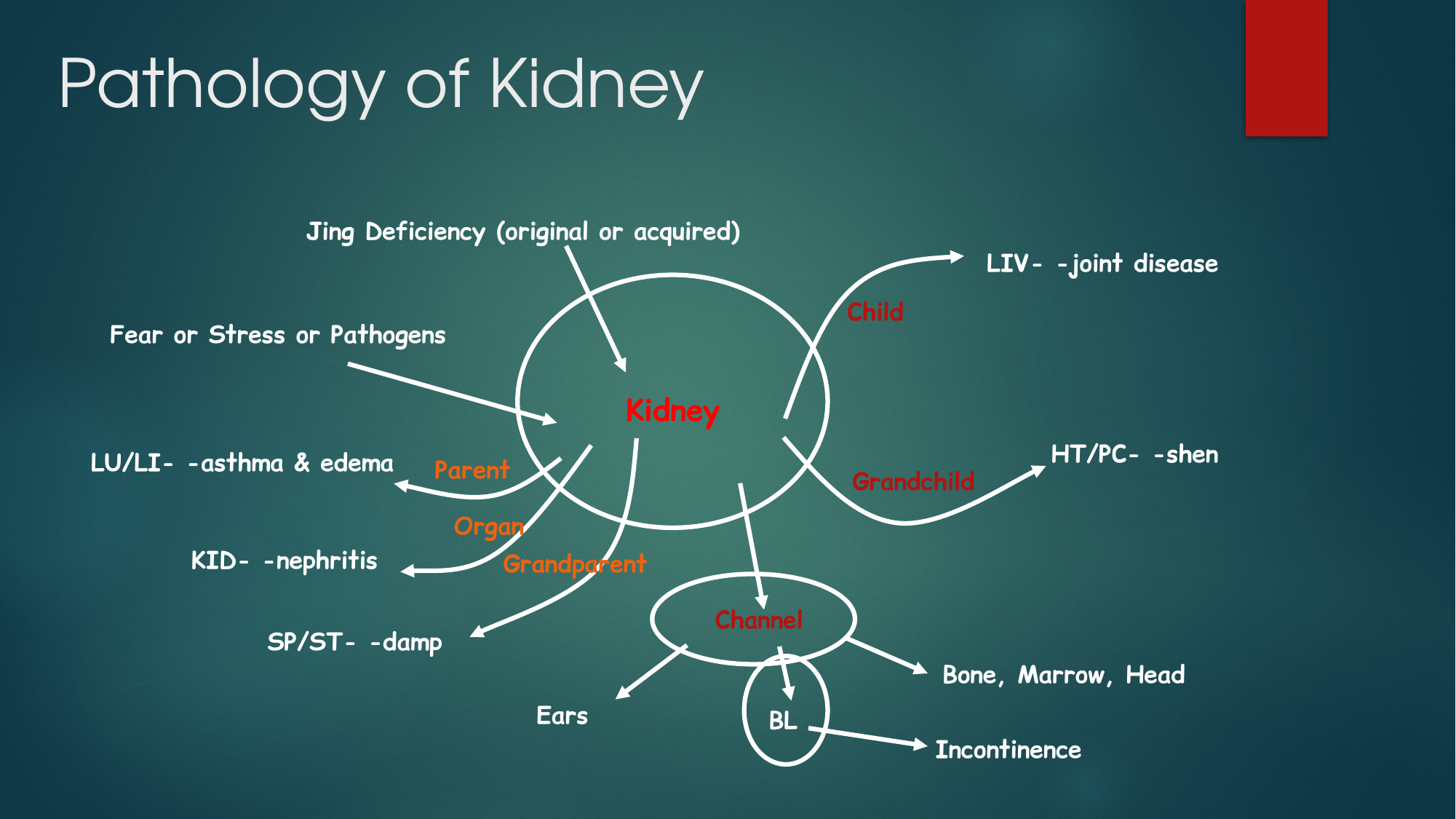

# Pathology of Kidney
Jing Deficiency (original or acquired)
LIV- -joint disease

Child
Fear or Stress or Pathogens

Kidney
HT/PC- -shen

LU/LI- -asthma & edema

Parent

Grandchild

Organ
KID- -nephritis
Grandparent

Channel
SP/ST- -damp

Bone, Marrow, Head

Ears
BL

Incontinence